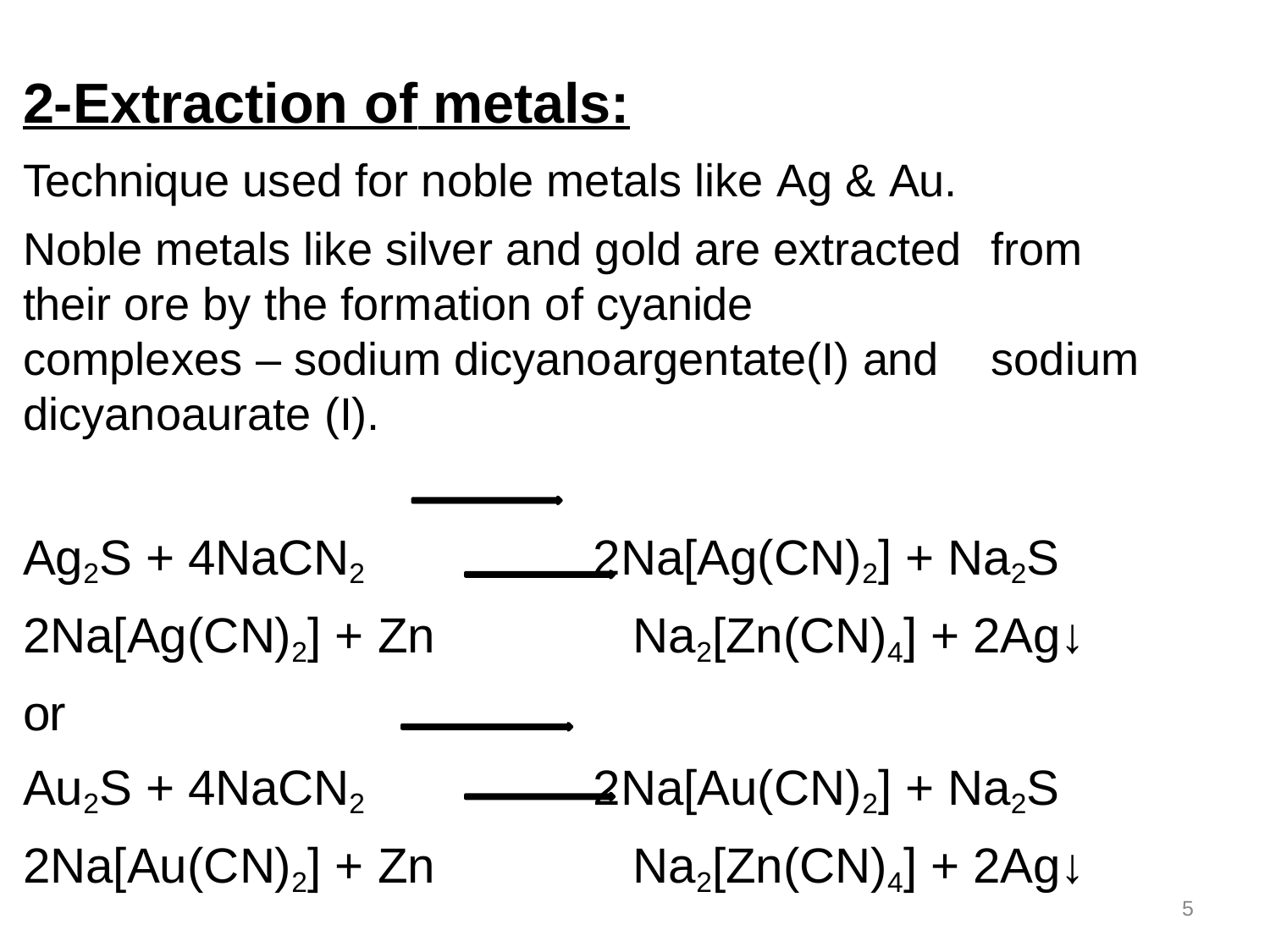

# 2-Extraction of metals:
Technique used for noble metals like Ag & Au.
Noble metals like silver and gold are extracted	from their ore by the formation of cyanide	complexes – sodium dicyanoargentate(I) and	sodium dicyanoaurate (I).

Ag2S + 4NaCN2	2Na[Ag(CN)2] + Na2S 2Na[Ag(CN)2] + Zn		Na2[Zn(CN)4] + 2Ag↓
or
Au2S + 4NaCN2	2Na[Au(CN)2] + Na2S 2Na[Au(CN)2] + Zn		Na2[Zn(CN)4] + 2Ag↓

5